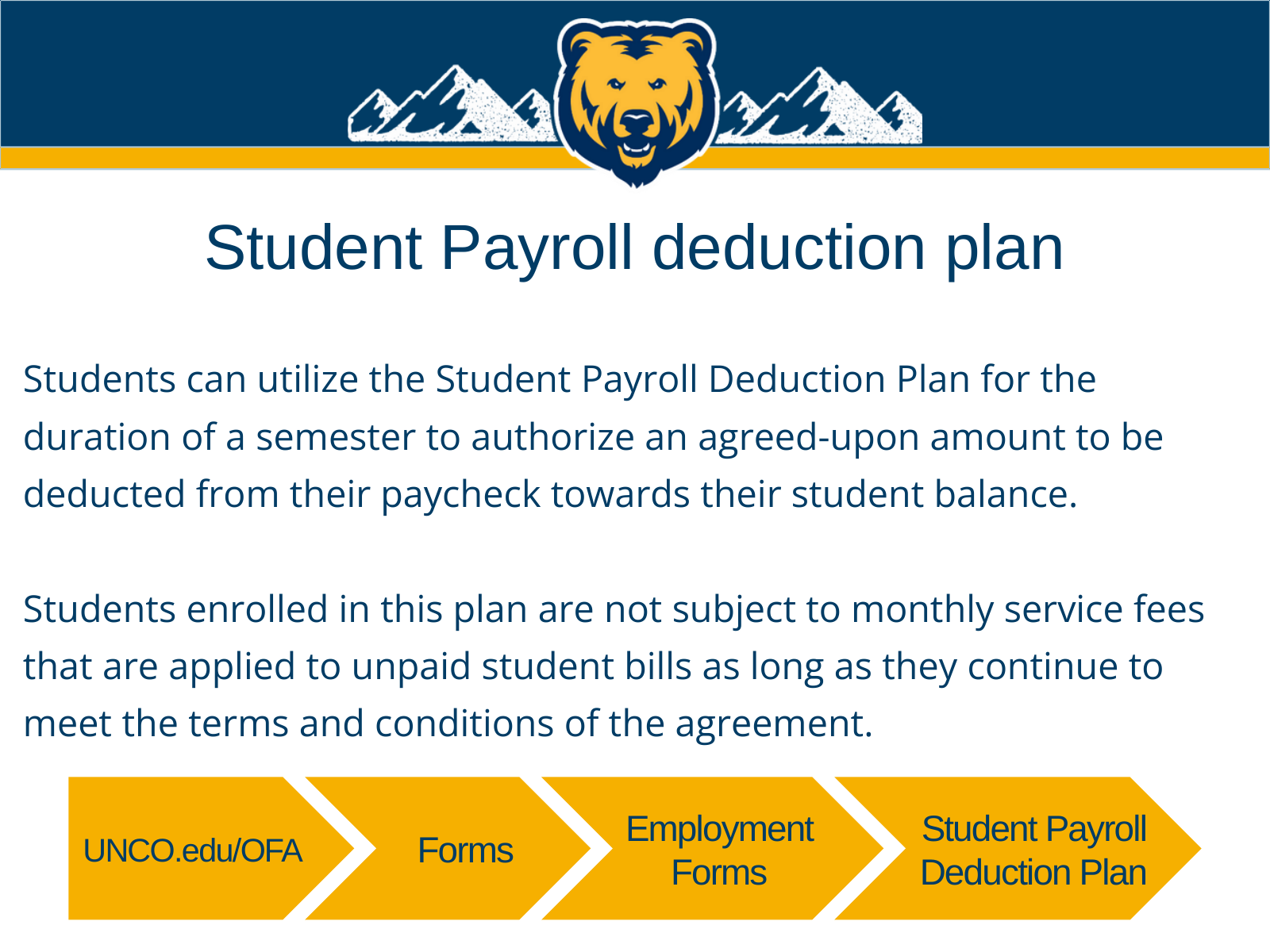

Student Payroll deduction plan
Students can utilize the Student Payroll Deduction Plan for the duration of a semester to authorize an agreed-upon amount to be deducted from their paycheck towards their student balance.

Students enrolled in this plan are not subject to monthly service fees that are applied to unpaid student bills as long as they continue to meet the terms and conditions of the agreement.

UNCO.edu/OFA

Forms

Employment Forms

Student Payroll Deduction Plan